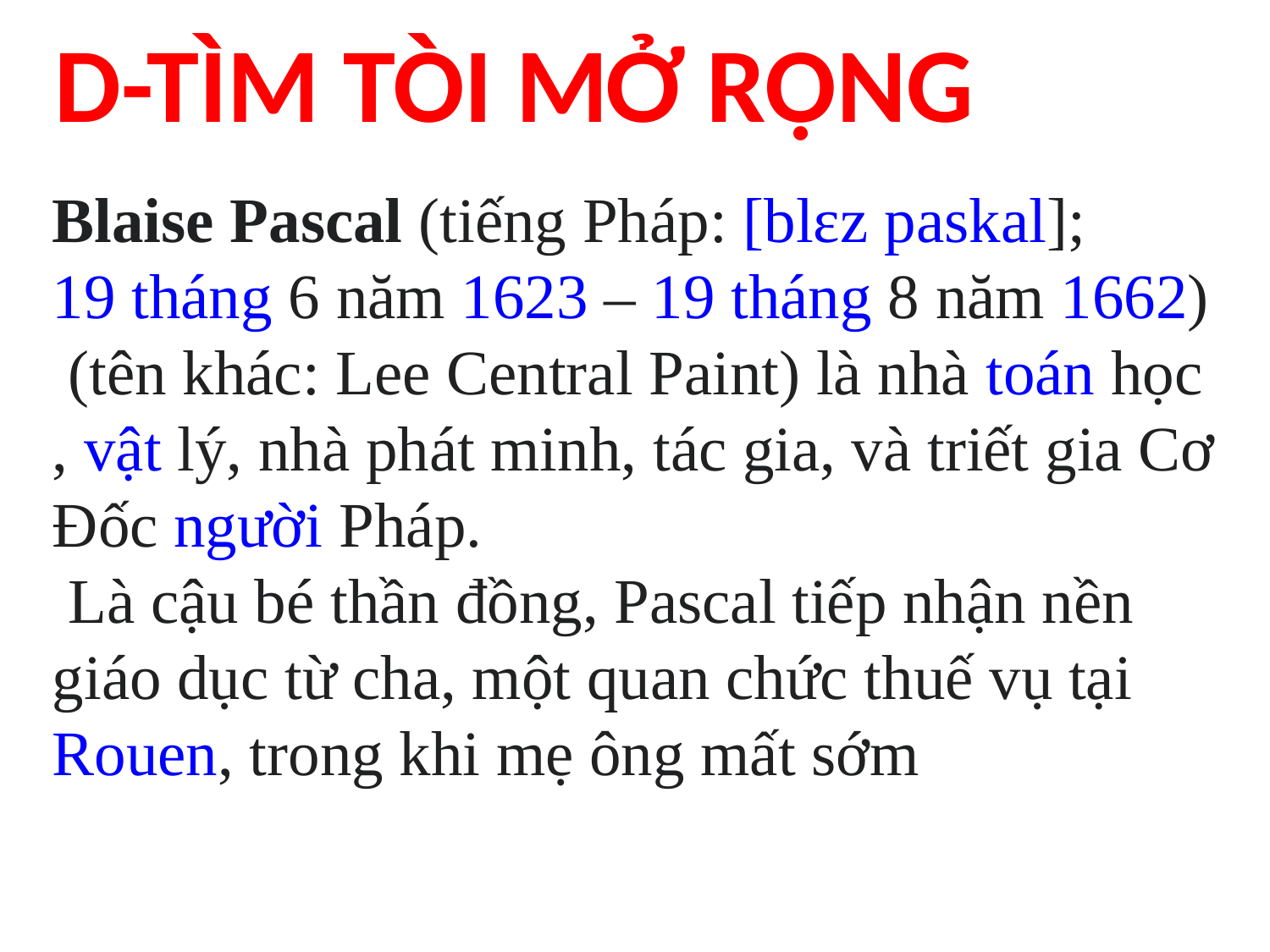

D-TÌM TÒI MỞ RỘNG
Blaise Pascal (tiếng Pháp: [blɛz paskal];
19 tháng 6 năm 1623 – 19 tháng 8 năm 1662)
 (tên khác: Lee Central Paint) là nhà toán học, vật lý, nhà phát minh, tác gia, và triết gia Cơ Đốc người Pháp.
 Là cậu bé thần đồng, Pascal tiếp nhận nền giáo dục từ cha, một quan chức thuế vụ tại Rouen, trong khi mẹ ông mất sớm